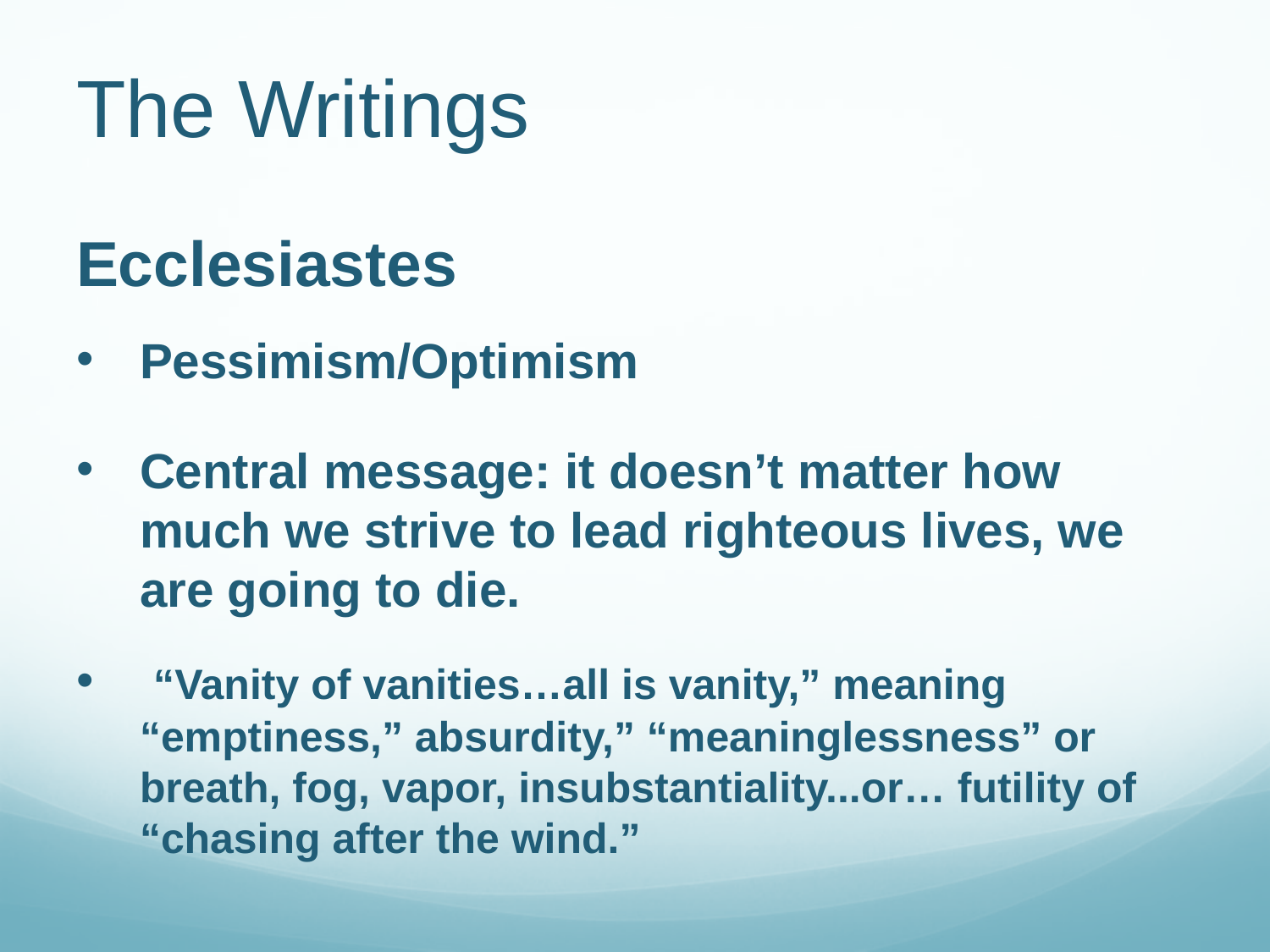

# The Writings
Ecclesiastes

Pessimism/Optimism

Central message: it doesn’t matter how much we strive to lead righteous lives, we are going to die.
 “Vanity of vanities…all is vanity,” meaning “emptiness,” absurdity,” “meaninglessness” or breath, fog, vapor, insubstantiality...or… futility of “chasing after the wind.”